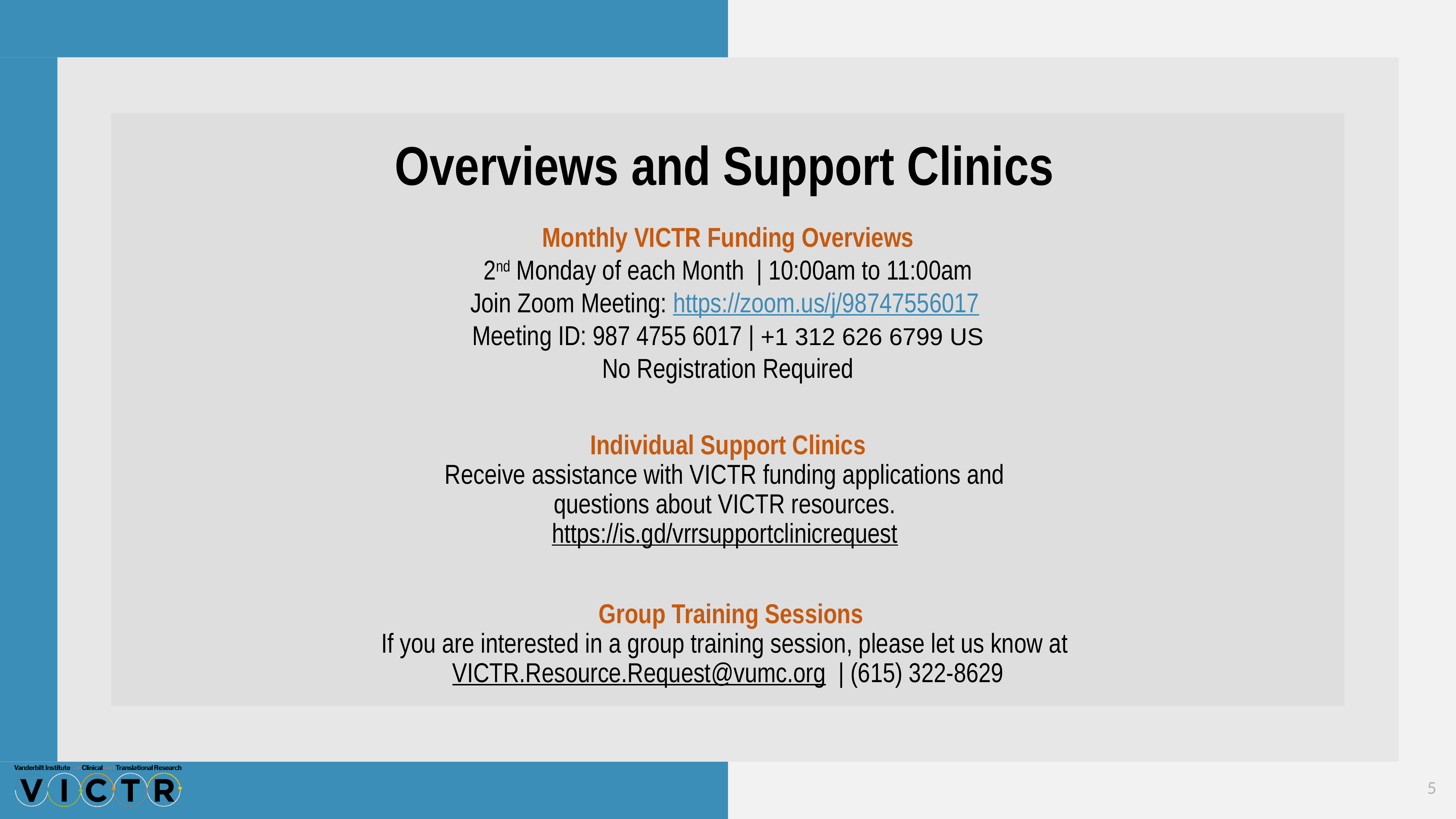

Overviews and Support Clinics
Monthly VICTR Funding Overviews
2nd Monday of each Month  | 10:00am to 11:00am
Join Zoom Meeting: https://zoom.us/j/98747556017
Meeting ID: 987 4755 6017 | +1 312 626 6799 US
No Registration Required

Individual Support Clinics
Receive assistance with VICTR funding applications and
questions about VICTR resources.
https://is.gd/vrrsupportclinicrequest

 Group Training Sessions
If you are interested in a group training session, please let us know at
VICTR.Resource.Request@vumc.org  | (615) 322-8629
5